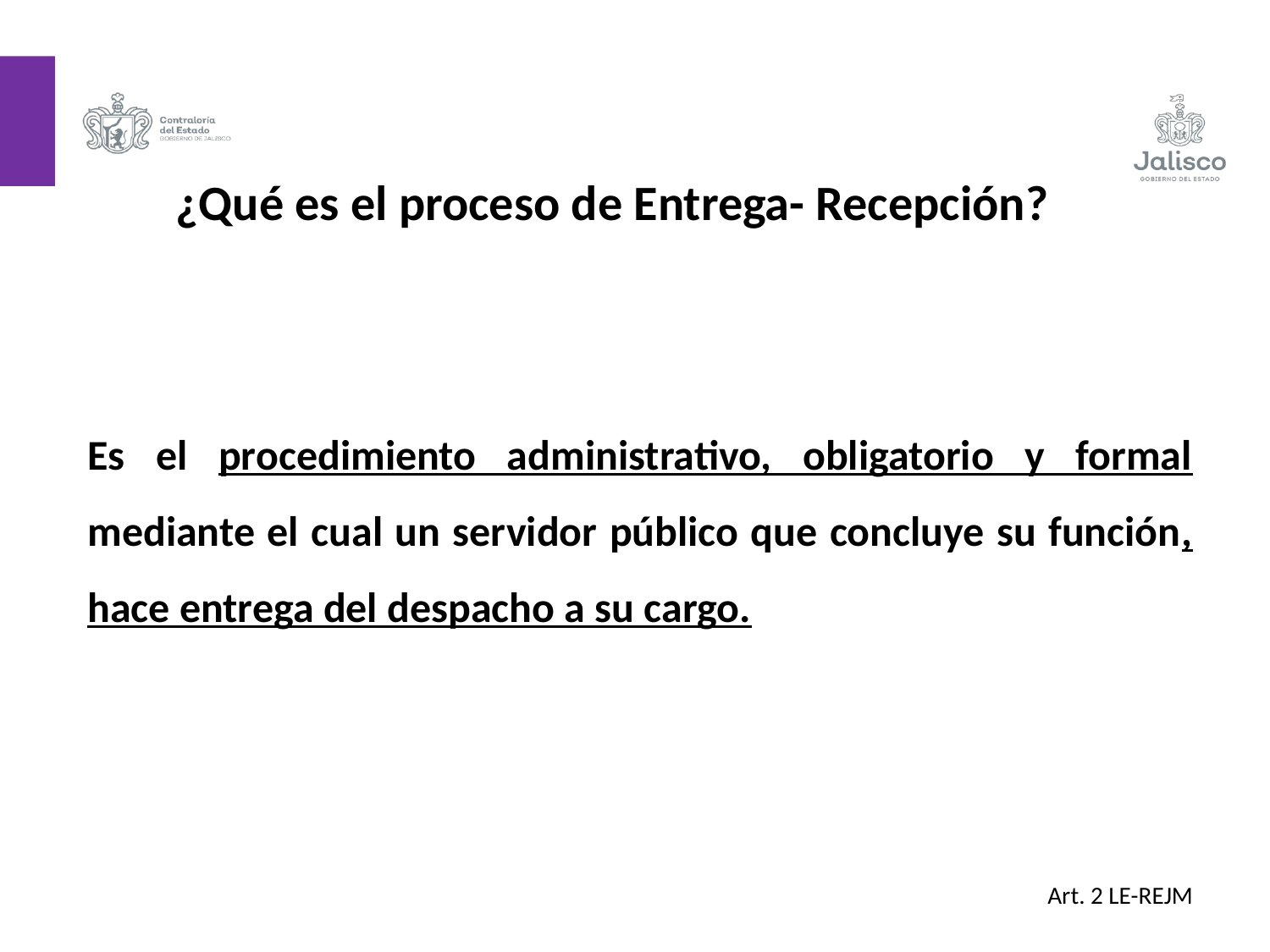

¿Qué es el proceso de Entrega- Recepción?
Es el procedimiento administrativo, obligatorio y formal mediante el cual un servidor público que concluye su función, hace entrega del despacho a su cargo.
Art. 2 LE-REJM